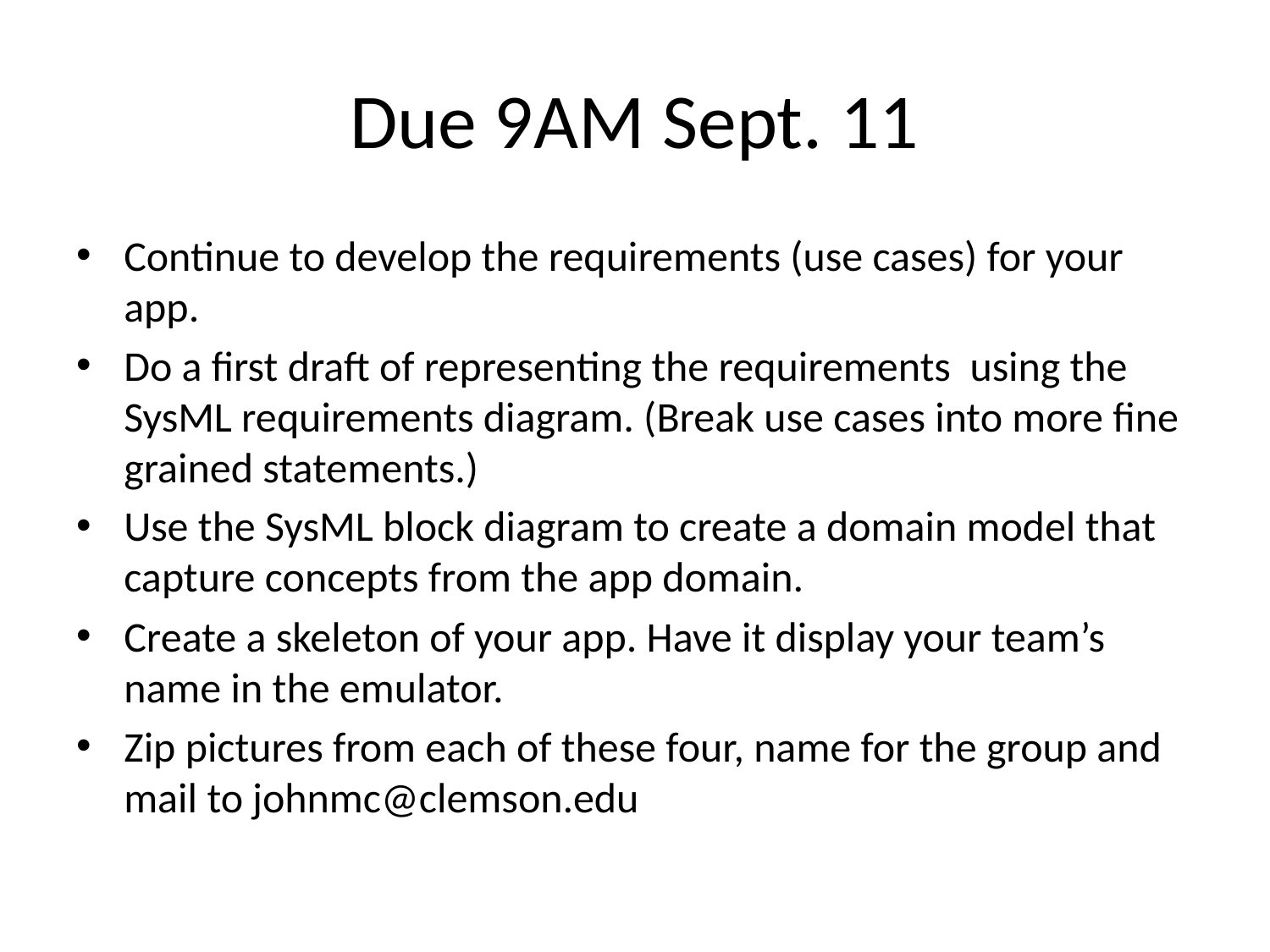

# Due 9AM Sept. 11
Continue to develop the requirements (use cases) for your app.
Do a first draft of representing the requirements  using the SysML requirements diagram. (Break use cases into more fine grained statements.)
Use the SysML block diagram to create a domain model that capture concepts from the app domain.
Create a skeleton of your app. Have it display your team’s name in the emulator.
Zip pictures from each of these four, name for the group and mail to johnmc@clemson.edu